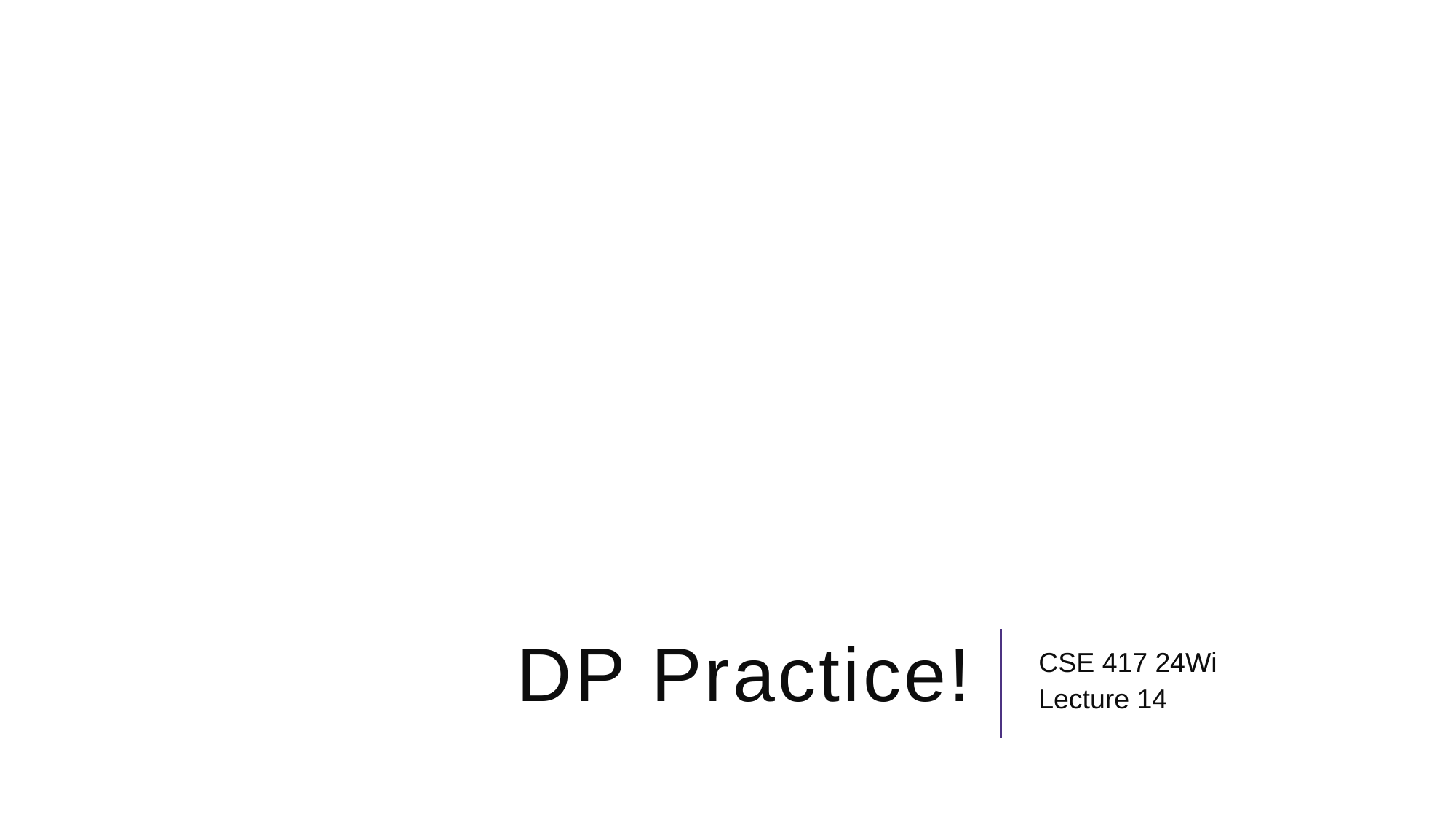

# DP Practice!
CSE 417 24Wi
Lecture 14